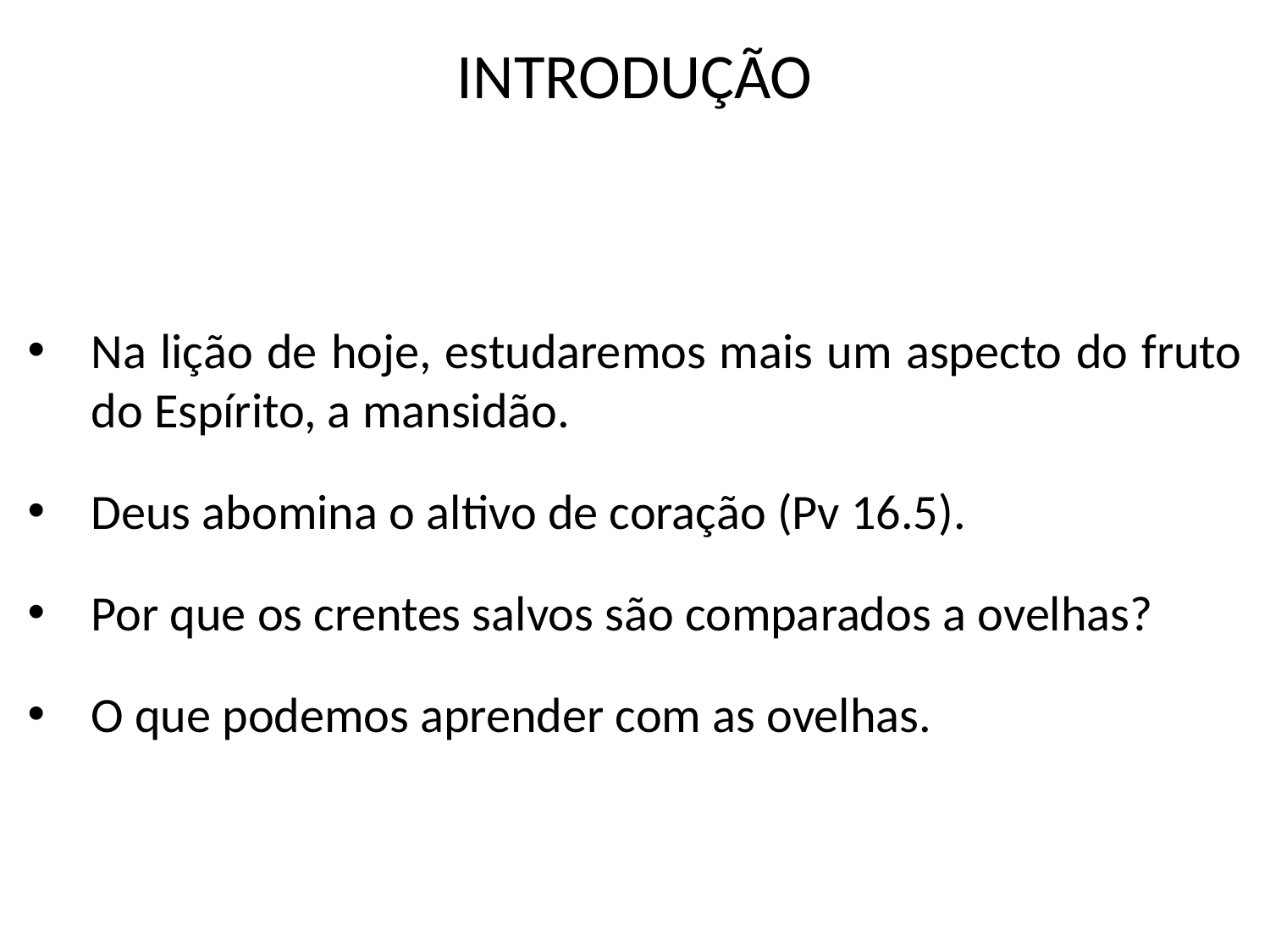

# INTRODUÇÃO
Na lição de hoje, estudaremos mais um aspecto do fruto do Espírito, a mansidão.
Deus abomina o altivo de coração (Pv 16.5).
Por que os crentes salvos são comparados a ovelhas?
O que podemos aprender com as ovelhas.